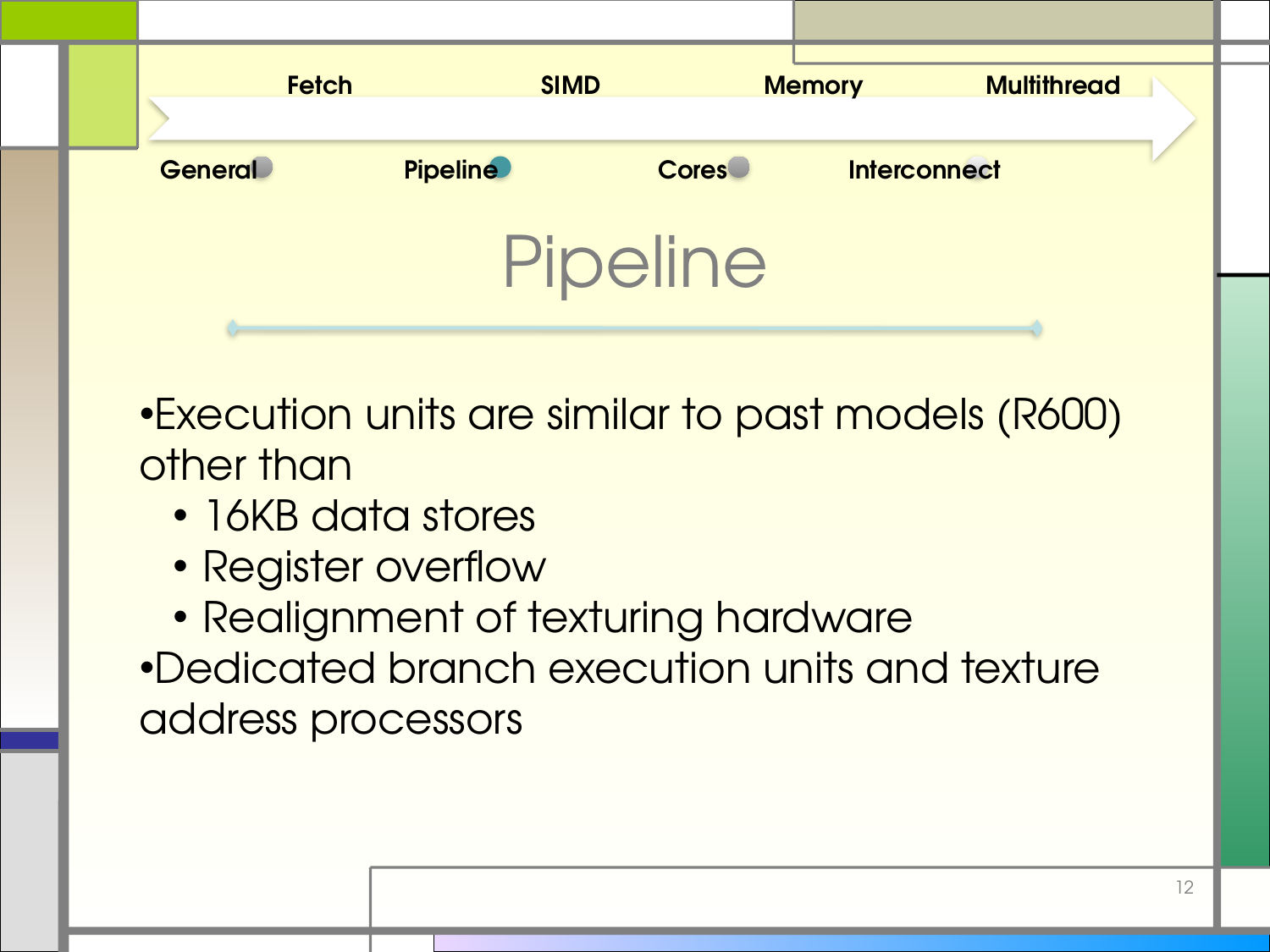

Fetch
SIMD
Memory
Multithread
General
Pipeline
Cores
Interconnect
# Pipeline
Execution units are similar to past models (R600) other than
16KB data stores
Register overflow
Realignment of texturing hardware
Dedicated branch execution units and texture address processors
12